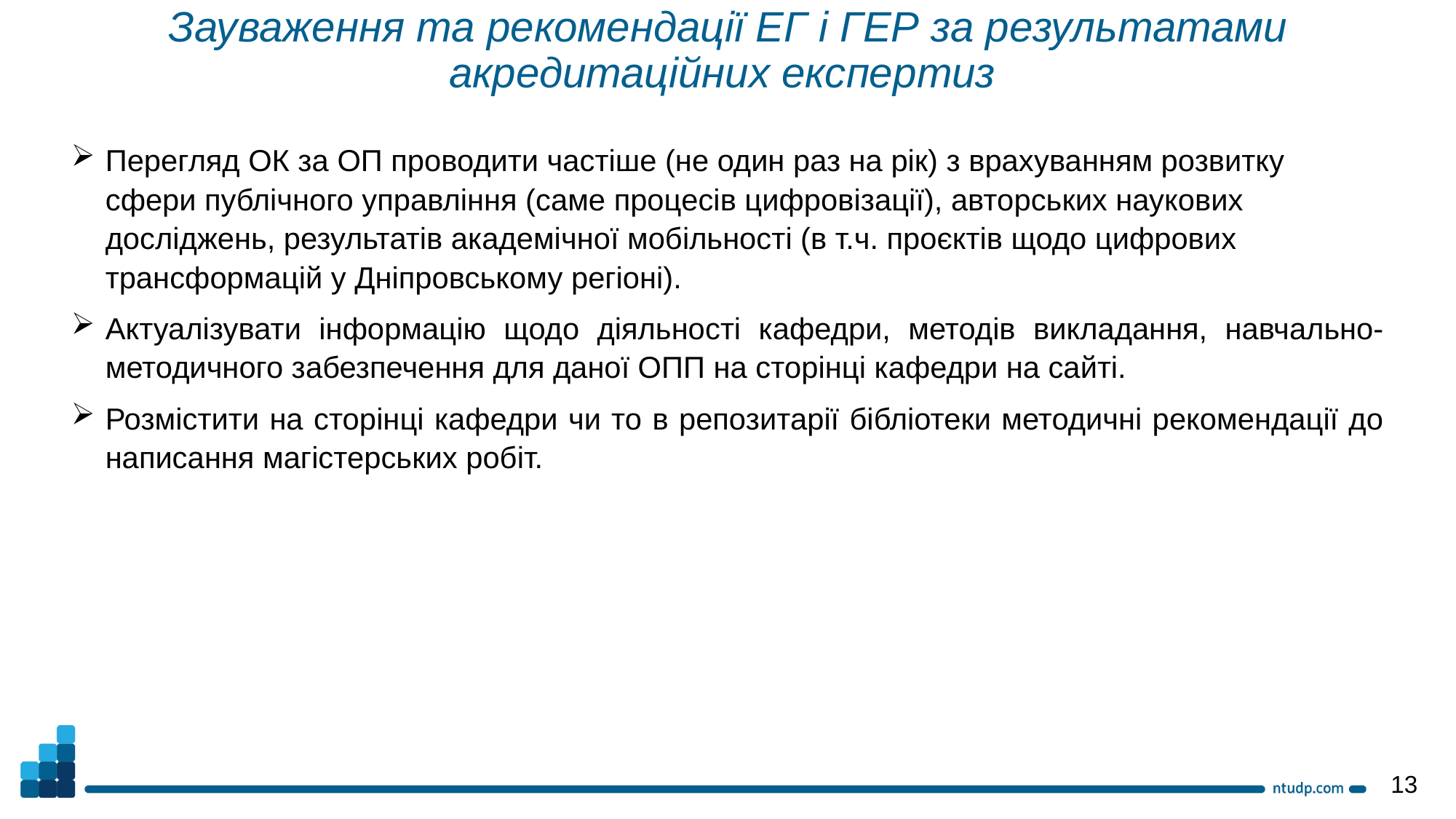

Зауваження та рекомендації ЕГ і ГЕР за результатами акредитаційних експертиз
Перегляд ОК за ОП проводити частіше (не один раз на рік) з врахуванням розвитку сфери публічного управління (саме процесів цифровізації), авторських наукових досліджень, результатів академічної мобільності (в т.ч. проєктів щодо цифрових трансформацій у Дніпровському регіоні).
Актуалізувати інформацію щодо діяльності кафедри, методів викладання, навчально-методичного забезпечення для даної ОПП на сторінці кафедри на сайті.
Розмістити на сторінці кафедри чи то в репозитарії бібліотеки методичні рекомендації до написання магістерських робіт.